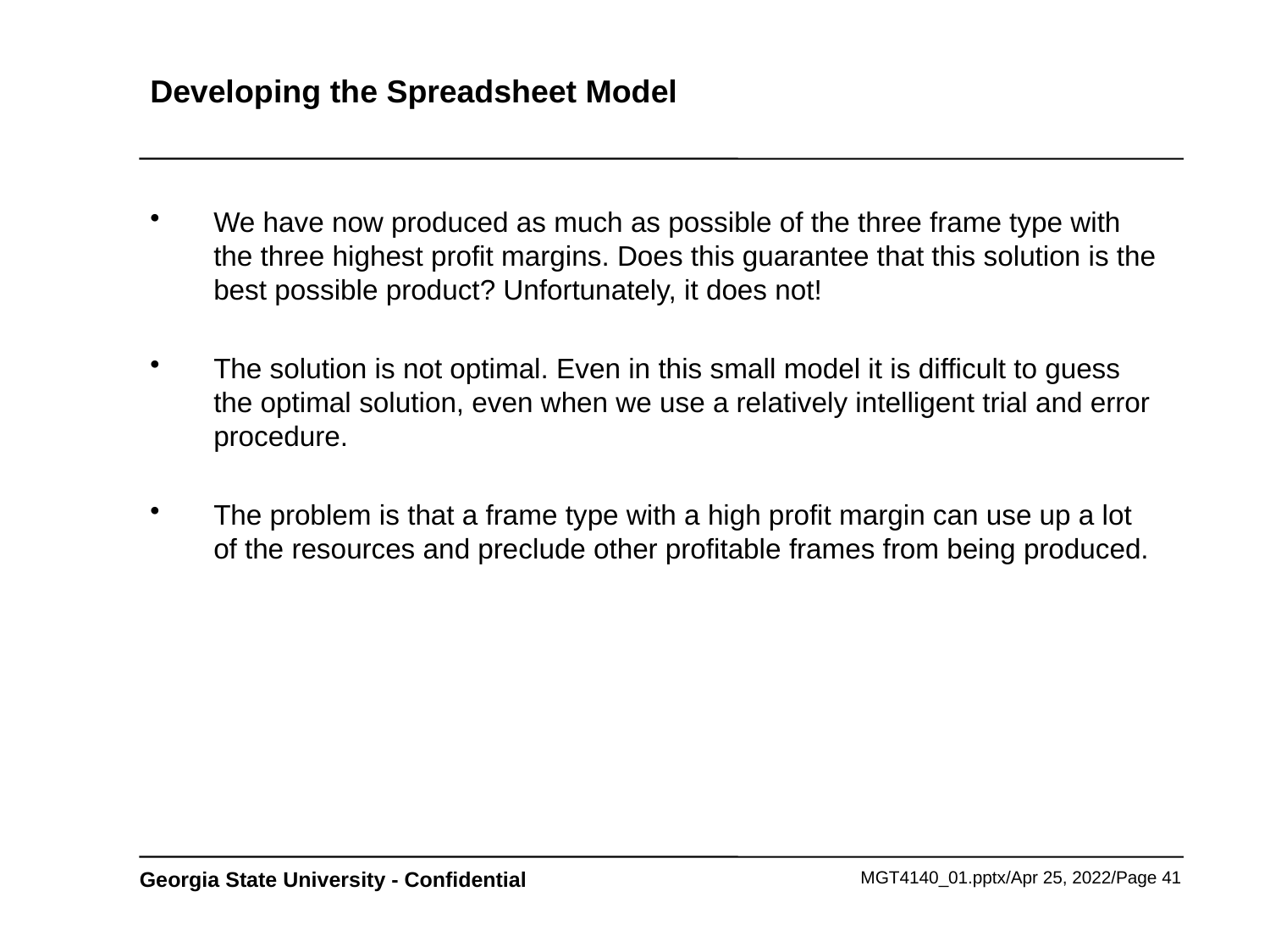

# Developing the Spreadsheet Model

We have now produced as much as possible of the three frame type with the three highest profit margins. Does this guarantee that this solution is the best possible product? Unfortunately, it does not!

The solution is not optimal. Even in this small model it is difficult to guess the optimal solution, even when we use a relatively intelligent trial and error procedure.

The problem is that a frame type with a high profit margin can use up a lot of the resources and preclude other profitable frames from being produced.